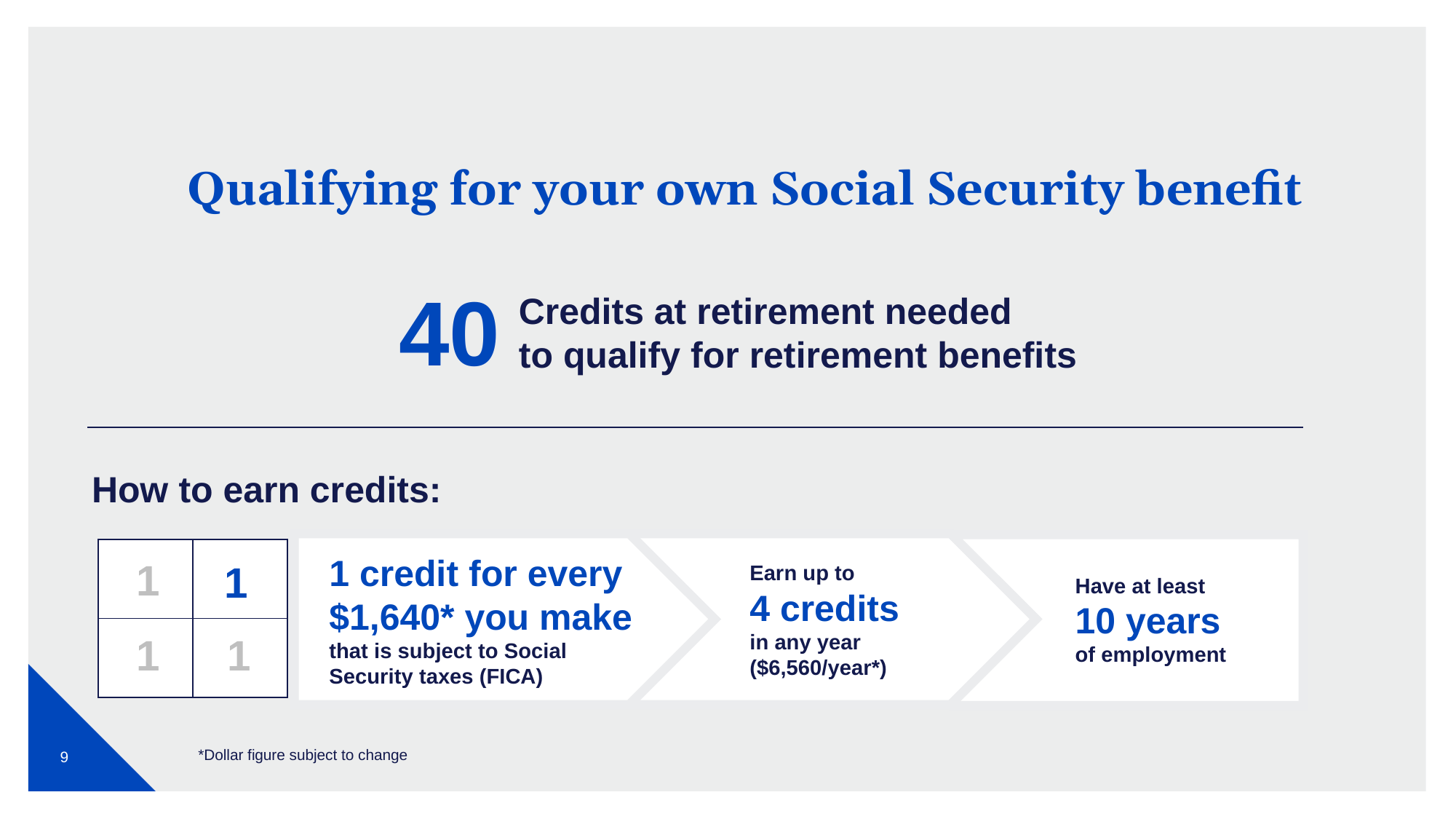

# Qualifying for your own Social Security benefit
40
Credits at retirement needed
to qualify for retirement benefits
How to earn credits:

1 credit for every $1,640* you make that is subject to Social Security taxes (FICA)
1
1
Earn up to
4 credits
in any year ($6,560/year*)
Have at least
10 years
of employment
1
1
*Dollar figure subject to change